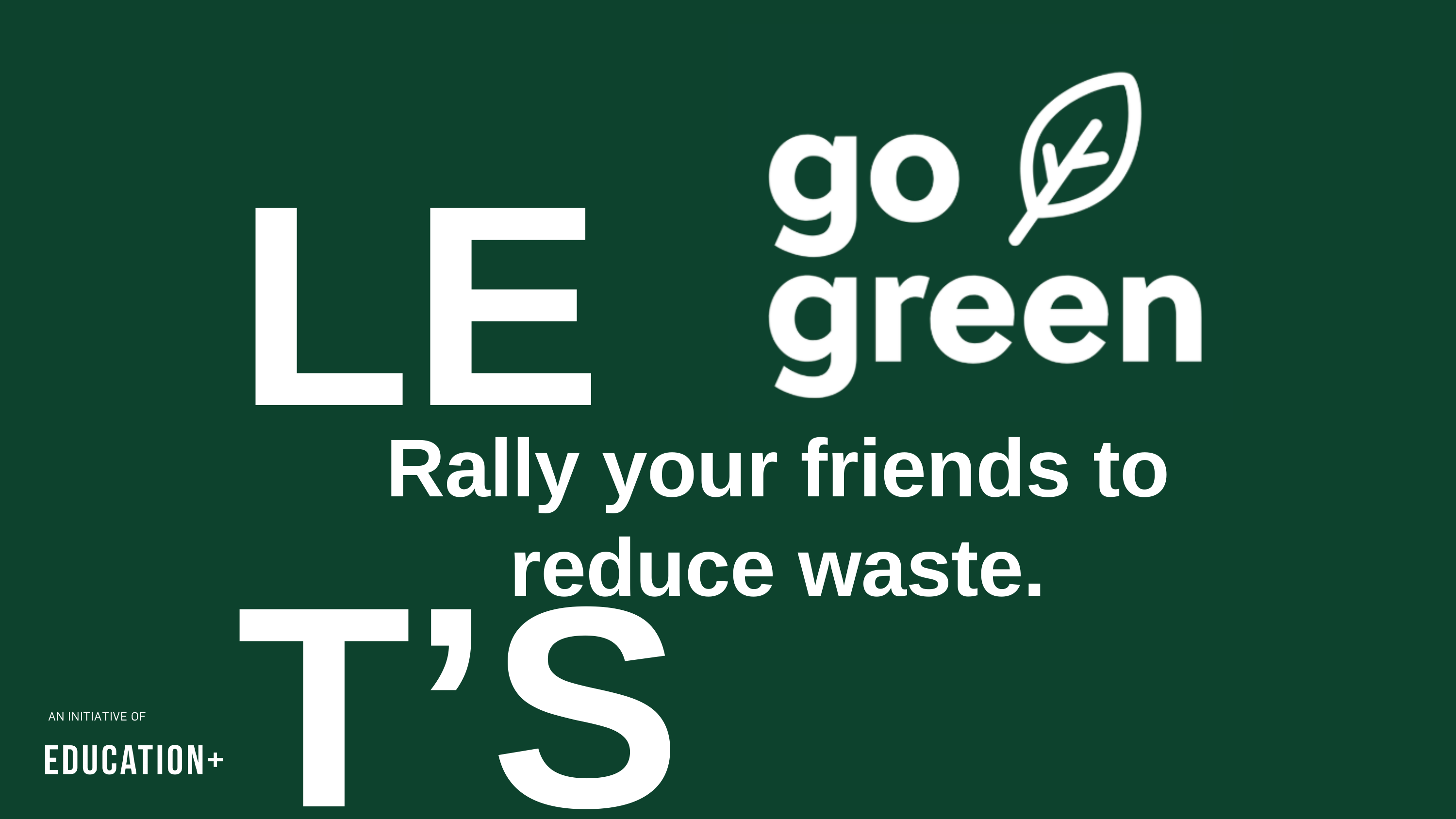

LET’S
Rally your friends to reduce waste.